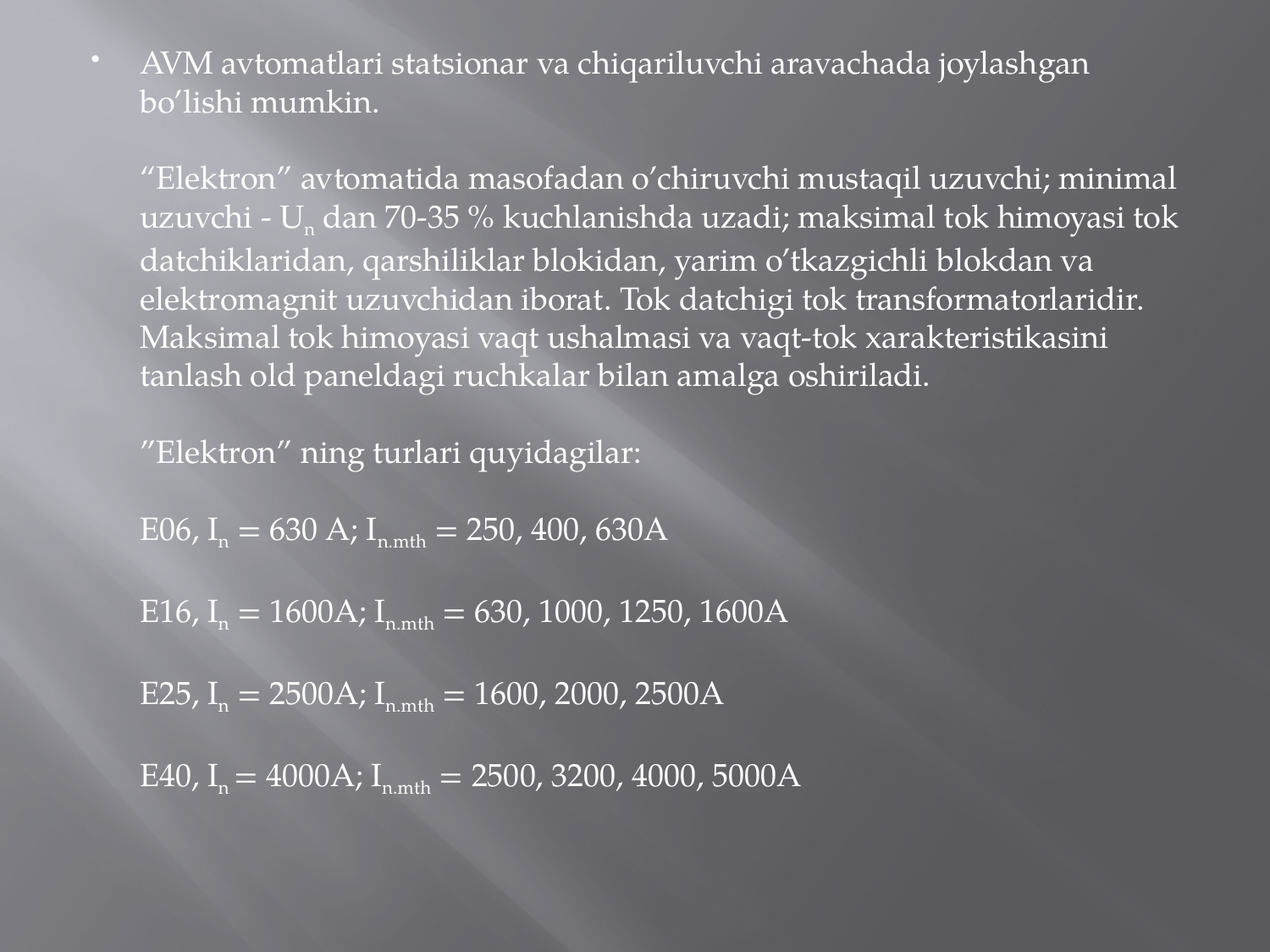

AVM avtomatlari statsionar va chiqariluvchi aravachada joylashgan bo’lishi mumkin.
“Elektron” avtomatida masofadan o’chiruvchi mustaqil uzuvchi; minimal uzuvchi - Un dan 70-35 % kuchlanishda uzadi; maksimal tok himoyasi tok datchiklaridan, qarshiliklar blokidan, yarim o’tkazgichli blokdan va elektromagnit uzuvchidan iborat. Tok datchigi tok transformatorlaridir. Maksimal tok himoyasi vaqt ushalmasi va vaqt-tok xarakteristikasini tanlash old paneldagi ruchkalar bilan amalga oshiriladi.
”Elektron” ning turlari quyidagilar:
E06, In = 630 A; In.mth = 250, 400, 630A
E16, In = 1600A; In.mth = 630, 1000, 1250, 1600A
E25, In = 2500A; In.mth = 1600, 2000, 2500A
E40, In = 4000A; In.mth = 2500, 3200, 4000, 5000A